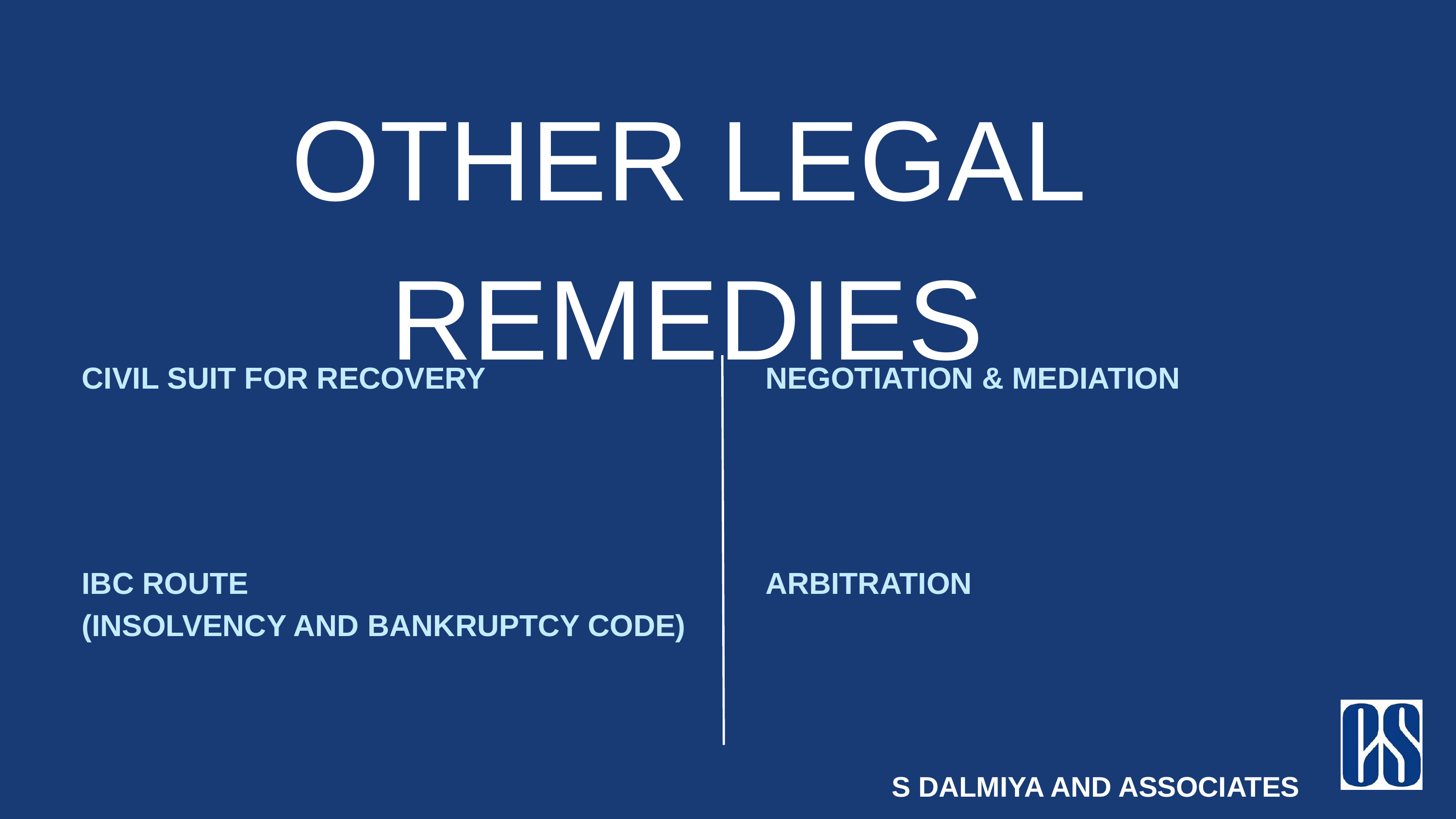

OTHER LEGAL REMEDIES
CIVIL SUIT FOR RECOVERY
NEGOTIATION & MEDIATION

IBC ROUTE
(INSOLVENCY AND BANKRUPTCY CODE)
ARBITRATION

S DALMIYA AND ASSOCIATES